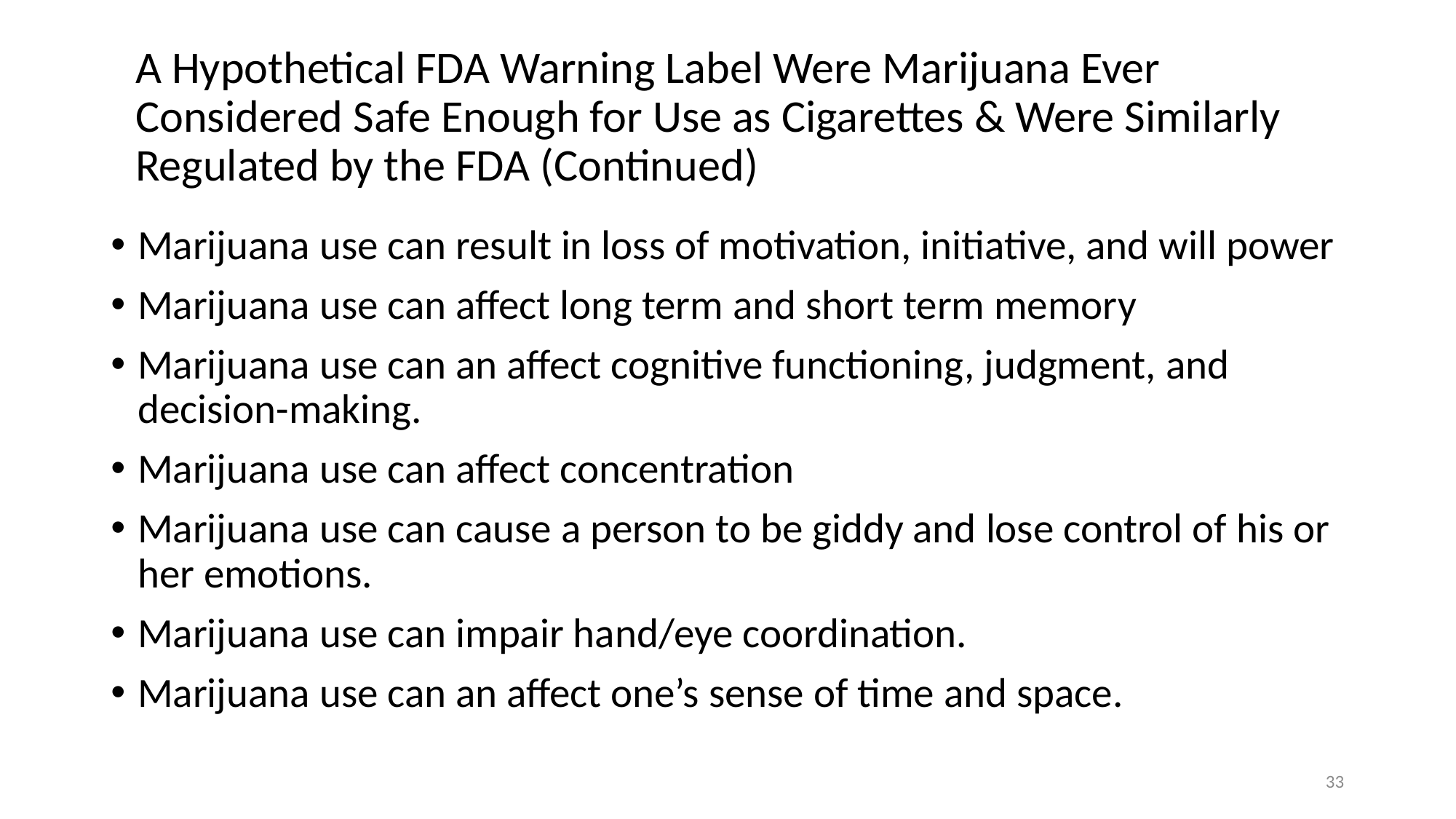

# A Hypothetical FDA Warning Label Were Marijuana Ever Considered Safe Enough for Use as Cigarettes & Were Similarly Regulated by the FDA (Continued)
Marijuana use can result in loss of motivation, initiative, and will power
Marijuana use can affect long term and short term memory
Marijuana use can an affect cognitive functioning, judgment, and decision-making.
Marijuana use can affect concentration
Marijuana use can cause a person to be giddy and lose control of his or her emotions.
Marijuana use can impair hand/eye coordination.
Marijuana use can an affect one’s sense of time and space.

33